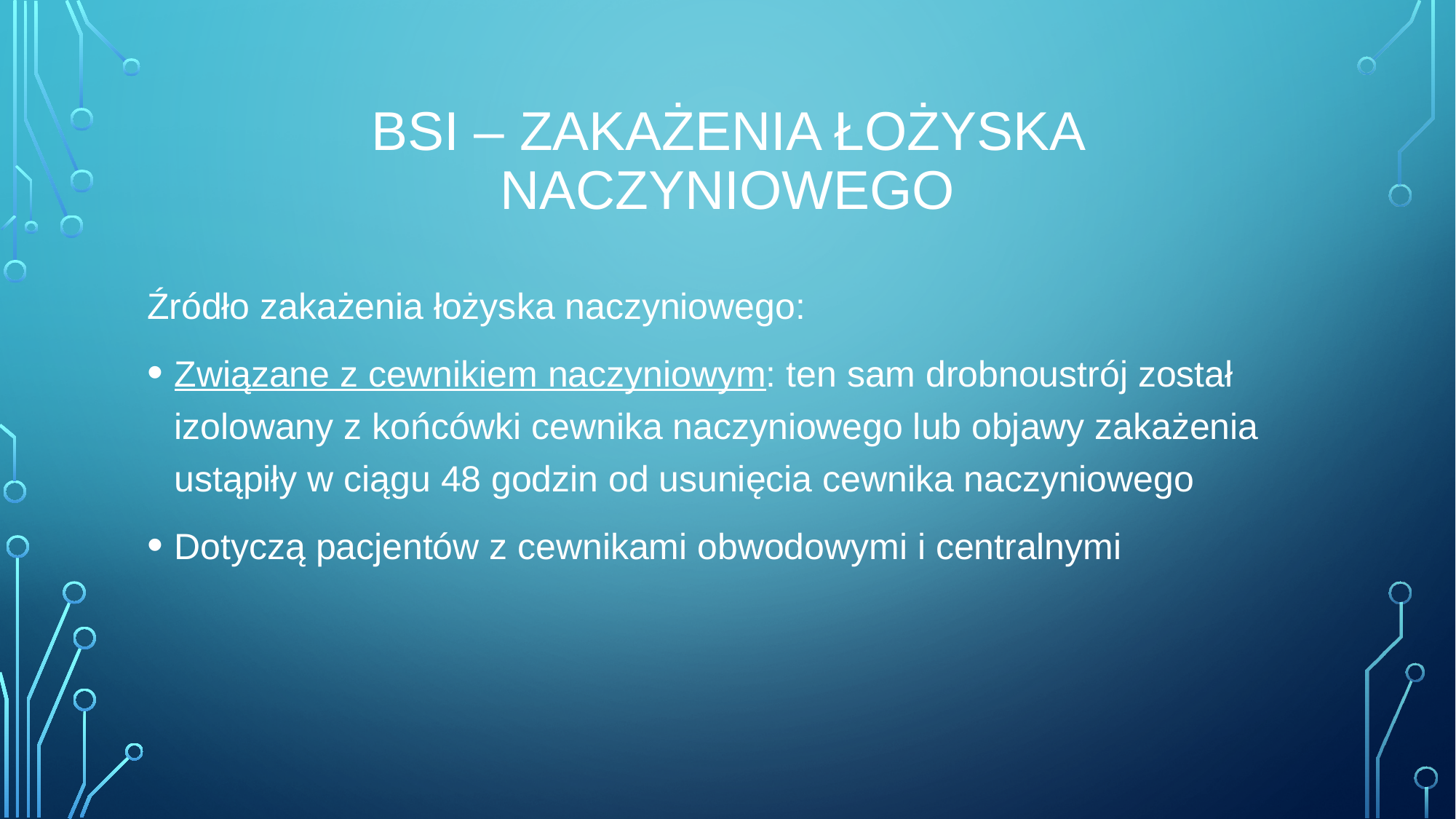

# BSI – ZAKAŻENIA ŁOŻYSKA NACZYNIOWEGO
Źródło zakażenia łożyska naczyniowego:
Związane z cewnikiem naczyniowym: ten sam drobnoustrój został izolowany z końcówki cewnika naczyniowego lub objawy zakażenia ustąpiły w ciągu 48 godzin od usunięcia cewnika naczyniowego
Dotyczą pacjentów z cewnikami obwodowymi i centralnymi